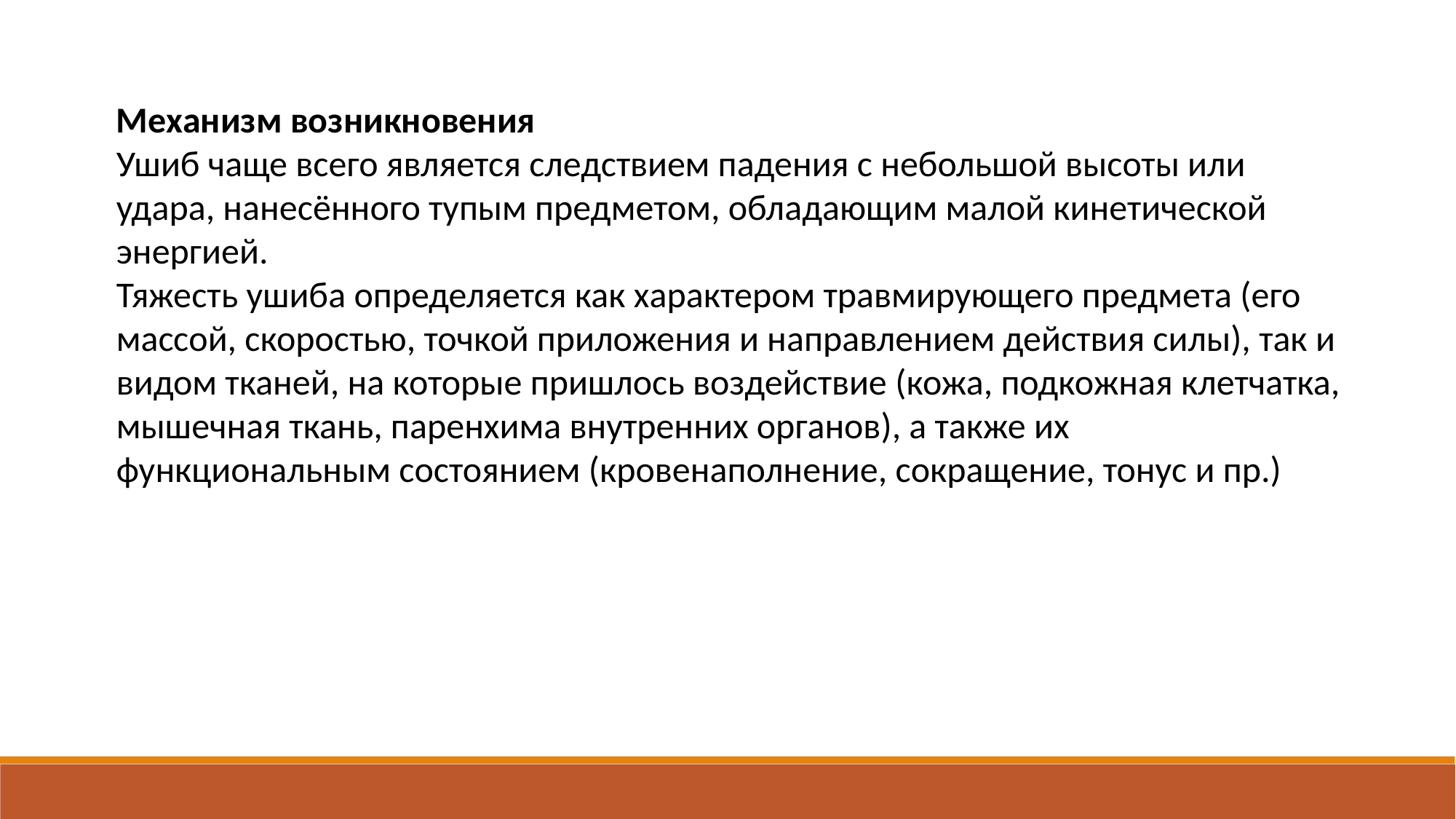

Механизм возникновения
Ушиб чаще всего является следствием падения с небольшой высоты или удара, нанесённого тупым предметом, обладающим малой кинетической энергией.
Тяжесть ушиба определяется как характером травмирующего предмета (его массой, скоростью, точкой приложения и направлением действия силы), так и видом тканей, на которые пришлось воздействие (кожа, подкожная клетчатка, мышечная ткань, паренхима внутренних органов), а также их функциональным состоянием (кровенаполнение, сокращение, тонус и пр.)